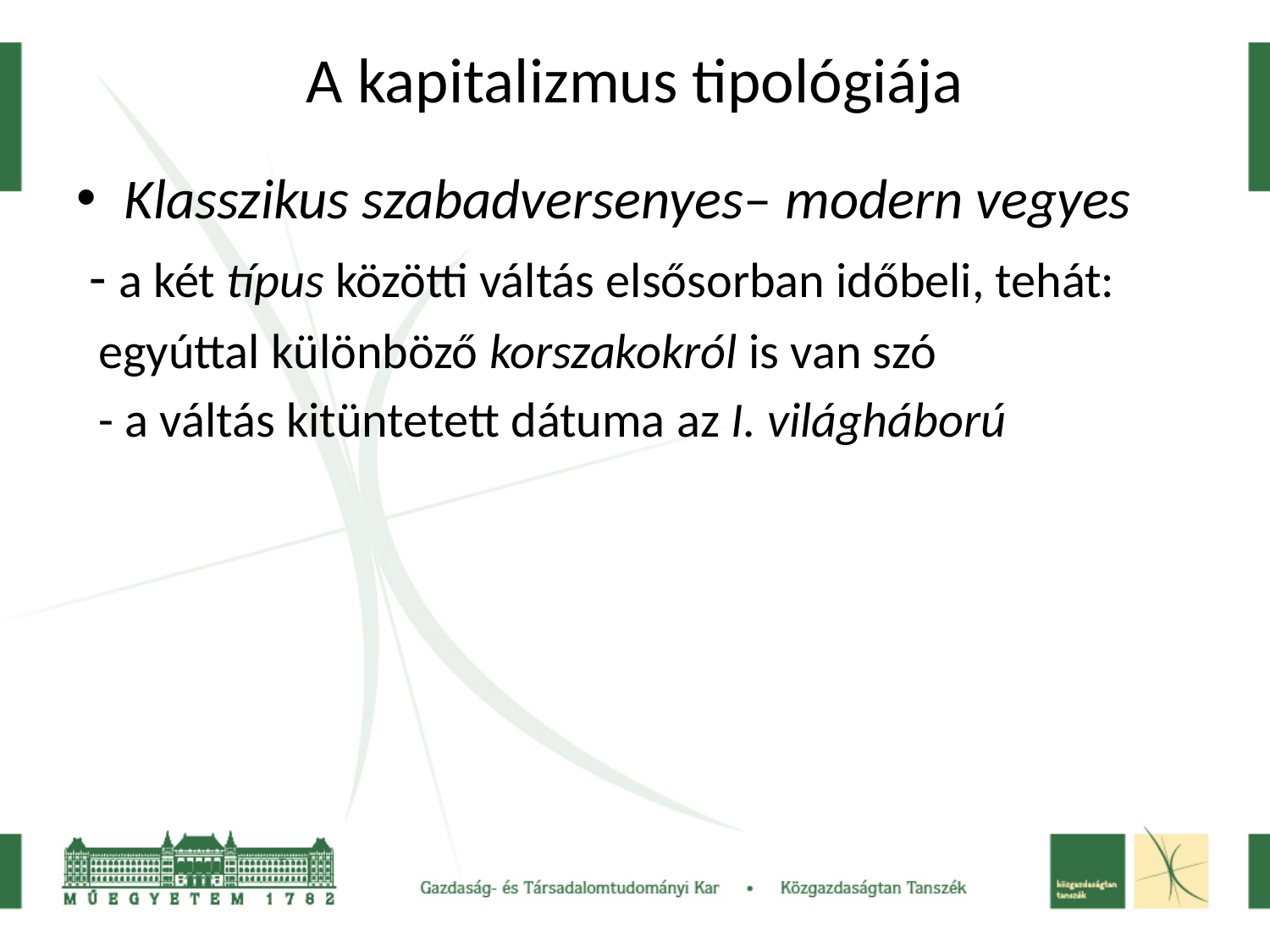

# A kapitalizmus tipológiája
Klasszikus szabadversenyes– modern vegyes
 - a két típus közötti váltás elsősorban időbeli, tehát:
  egyúttal különböző korszakokról is van szó
  - a váltás kitüntetett dátuma az I. világháború